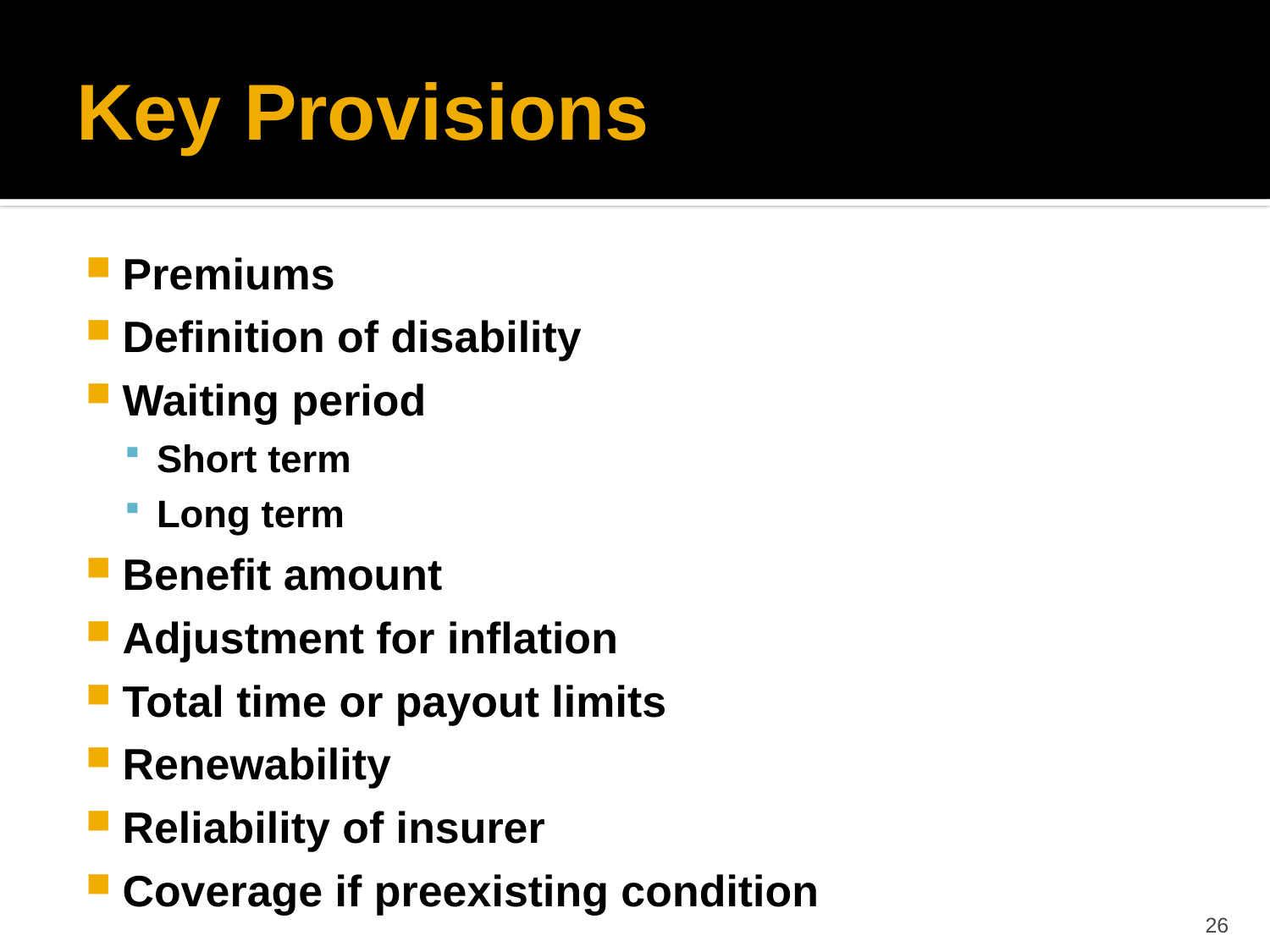

# Key Provisions
Premiums
Definition of disability
Waiting period
Short term
Long term
Benefit amount
Adjustment for inflation
Total time or payout limits
Renewability
Reliability of insurer
Coverage if preexisting condition

26